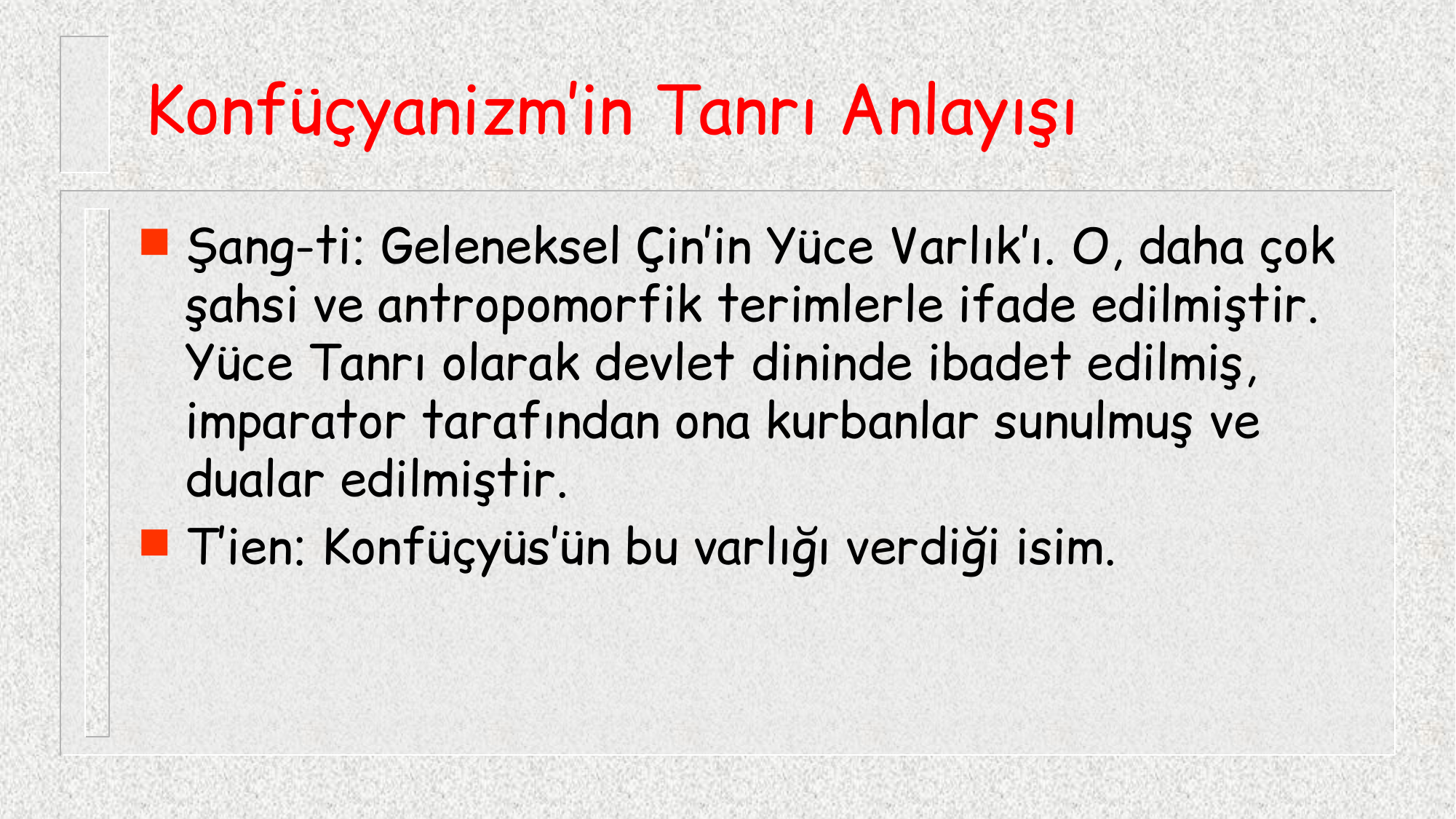

# Konfüçyanizm’in Tanrı Anlayışı
Şang-ti: Geleneksel Çin’in Yüce Varlık’ı. O, daha çok şahsi ve antropomorfik terimlerle ifade edilmiştir. Yüce Tanrı olarak devlet dininde ibadet edilmiş, imparator tarafından ona kurbanlar sunulmuş ve dualar edilmiştir.
T’ien: Konfüçyüs’ün bu varlığı verdiği isim.